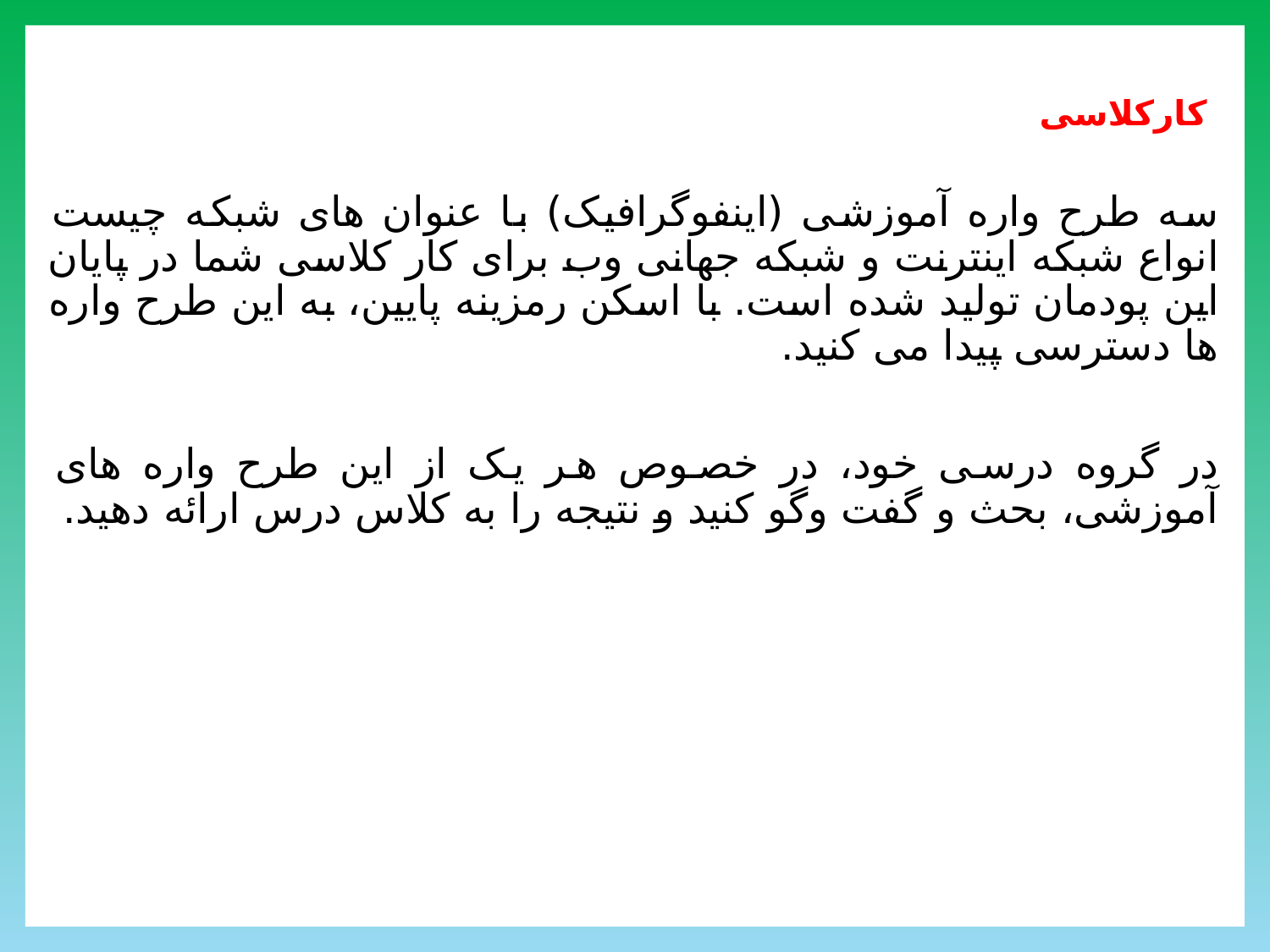

کارکلاسی

سه طرح واره آموزشی (اینفوگرافیک) با عنوان های شبکه چیست انواع شبکه اینترنت و شبکه جهانی وب برای کار کلاسی شما در پایان این پودمان تولید شده است. با اسکن رمزینه پایین، به این طرح واره ها دسترسی پیدا می کنید.

در گروه درسی خود، در خصوص هر یک از این طرح واره های آموزشی، بحث و گفت وگو کنید و نتیجه را به کلاس درس ارائه دهید.